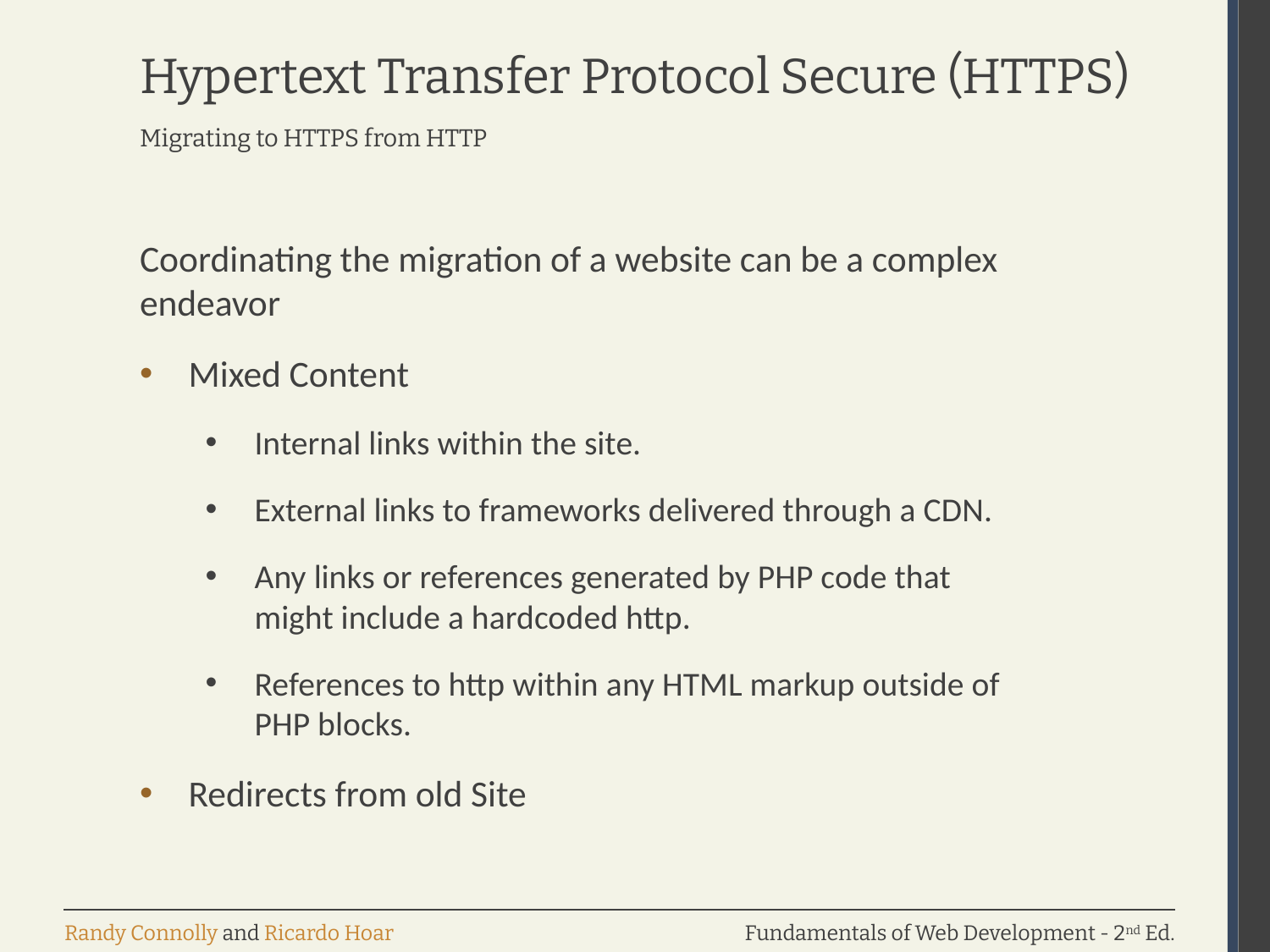

# Hypertext Transfer Protocol Secure (HTTPS)
Migrating to HTTPS from HTTP
Coordinating the migration of a website can be a complex endeavor
Mixed Content
Internal links within the site.
External links to frameworks delivered through a CDN.
Any links or references generated by PHP code that might include a hardcoded http.
References to http within any HTML markup outside of PHP blocks.
Redirects from old Site